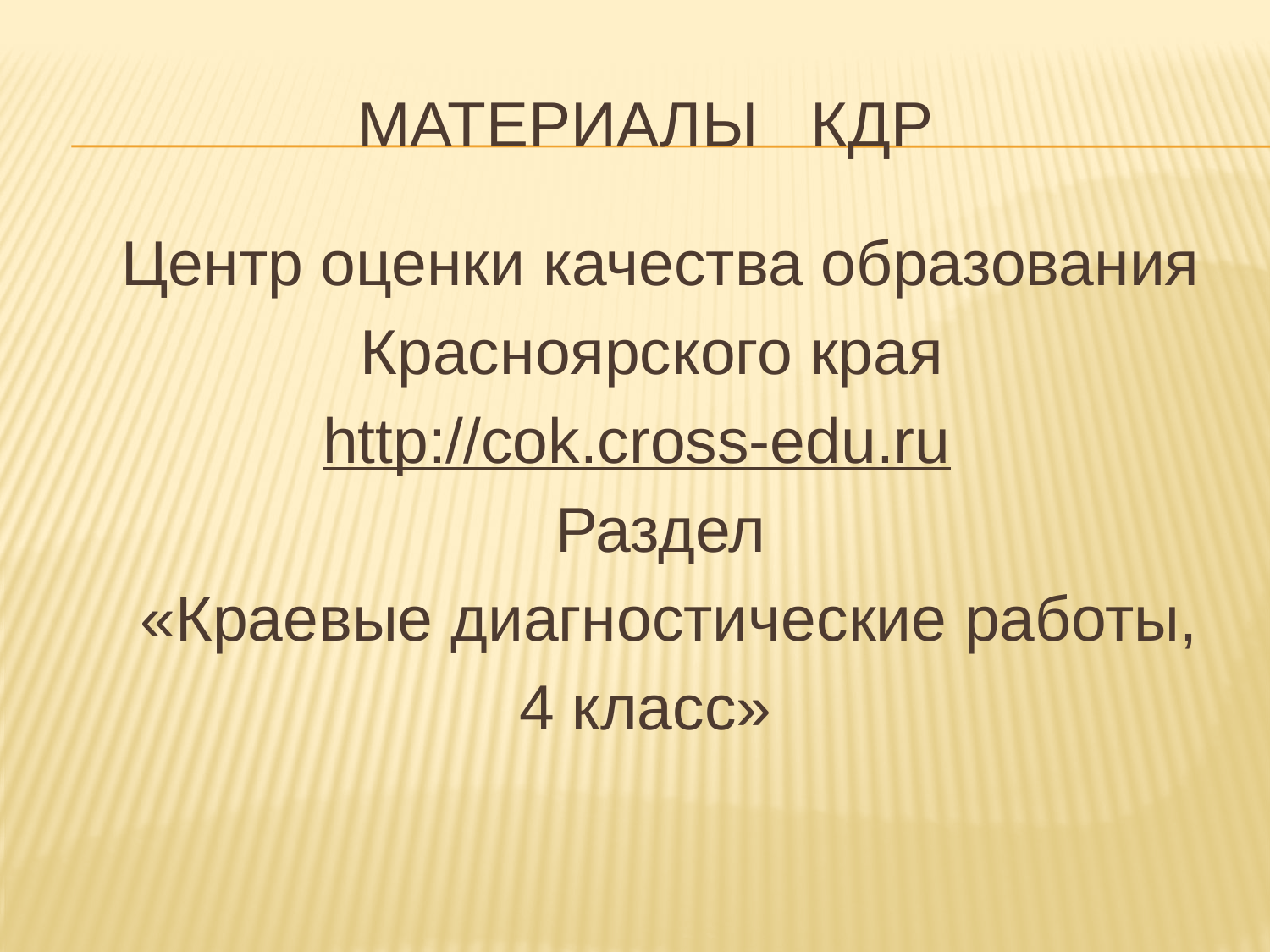

# Материалы   КДР
	Центр оценки качества образования
	Красноярского края
http://cok.cross-edu.ru
	Раздел
	«Краевые диагностические работы,
4 класс»